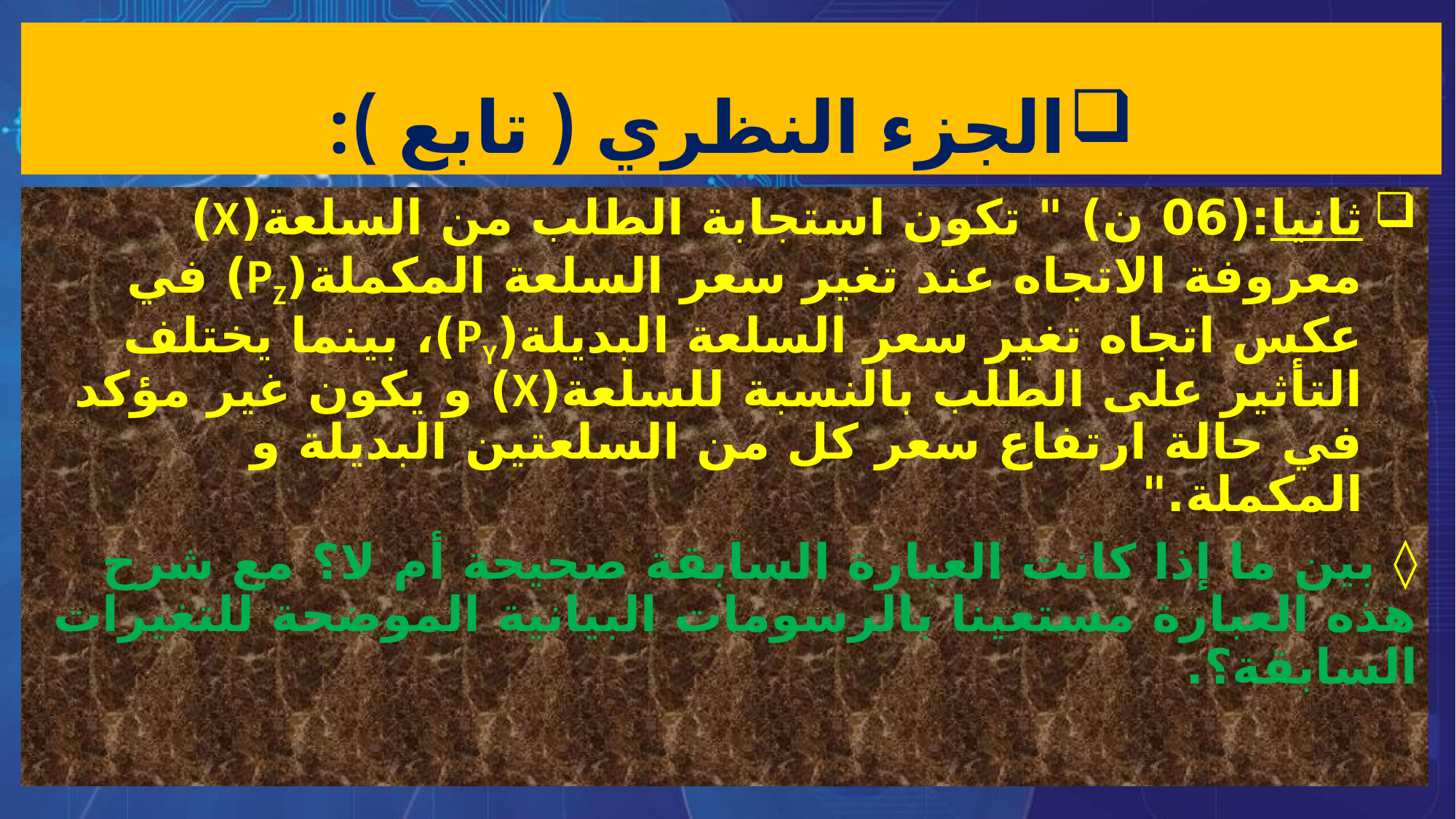

# الجزء النظري ( تابع ):
ثانيا:(06 ن) " تكون استجابة الطلب من السلعة(X) معروفة الاتجاه عند تغير سعر السلعة المكملة(PZ) في عكس اتجاه تغير سعر السلعة البديلة(PY)، بينما يختلف التأثير على الطلب بالنسبة للسلعة(X) و يكون غير مؤكد في حالة ارتفاع سعر كل من السلعتين البديلة و المكملة."
◊ بين ما إذا كانت العبارة السابقة صحيحة أم لا؟ مع شرح هذه العبارة مستعينا بالرسومات البيانية الموضحة للتغيرات السابقة؟.